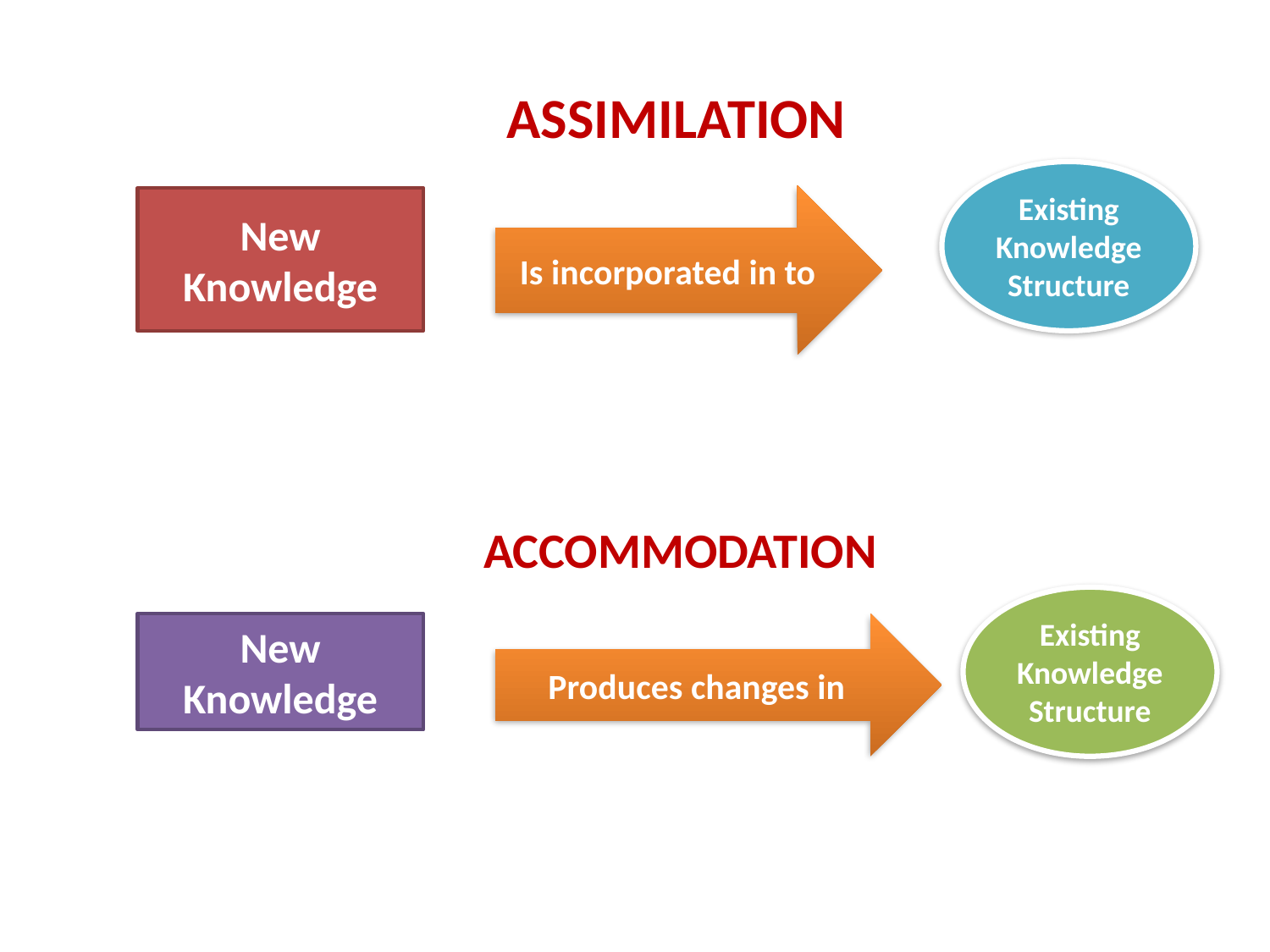

ASSIMILATION
Existing Knowledge Structure
Is incorporated in to
New Knowledge
ACCOMMODATION
Existing Knowledge Structure
Produces changes in
New Knowledge